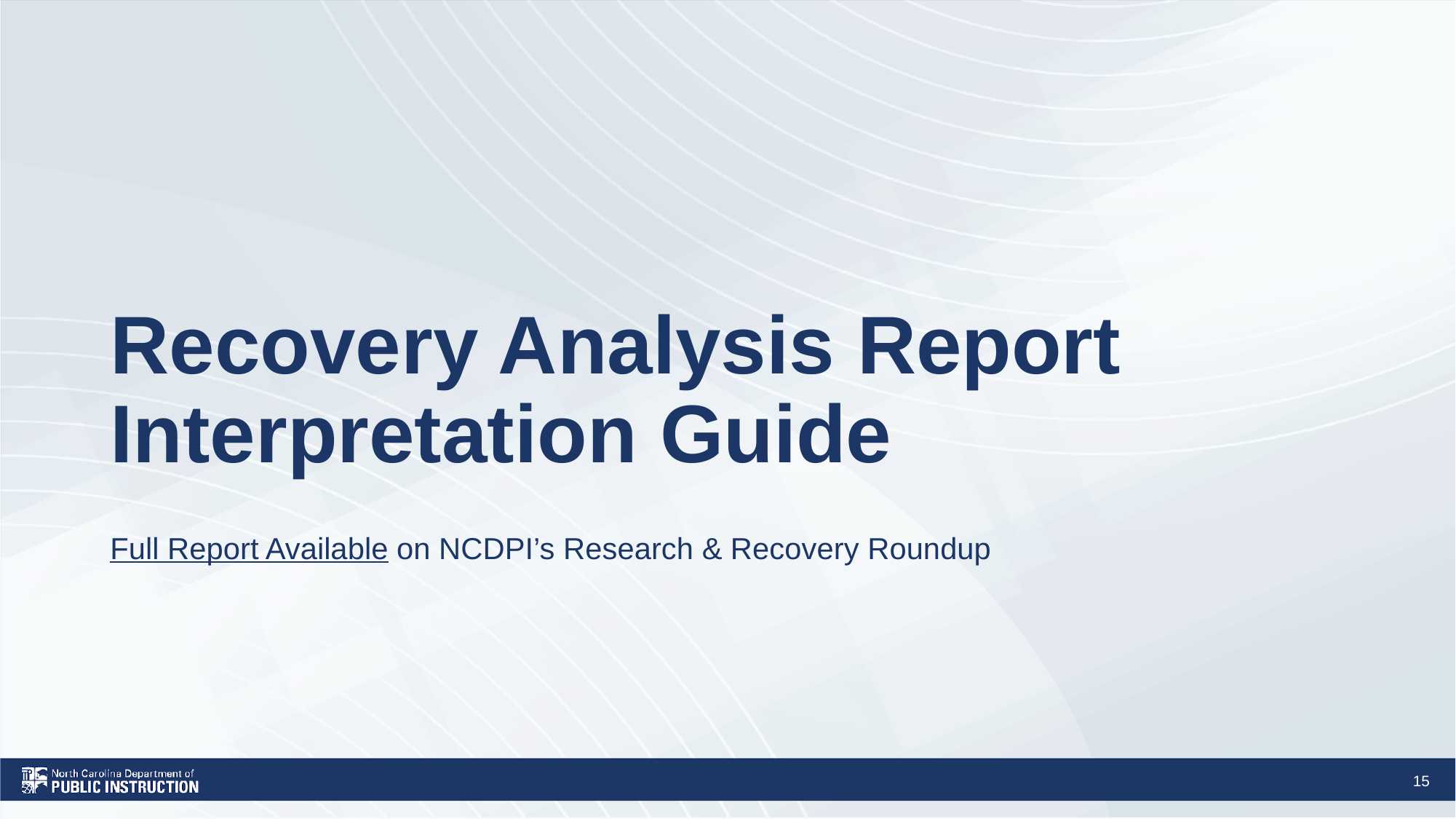

# Recovery Analysis Report Interpretation Guide

Full Report Available on NCDPI’s Research & Recovery Roundup
15